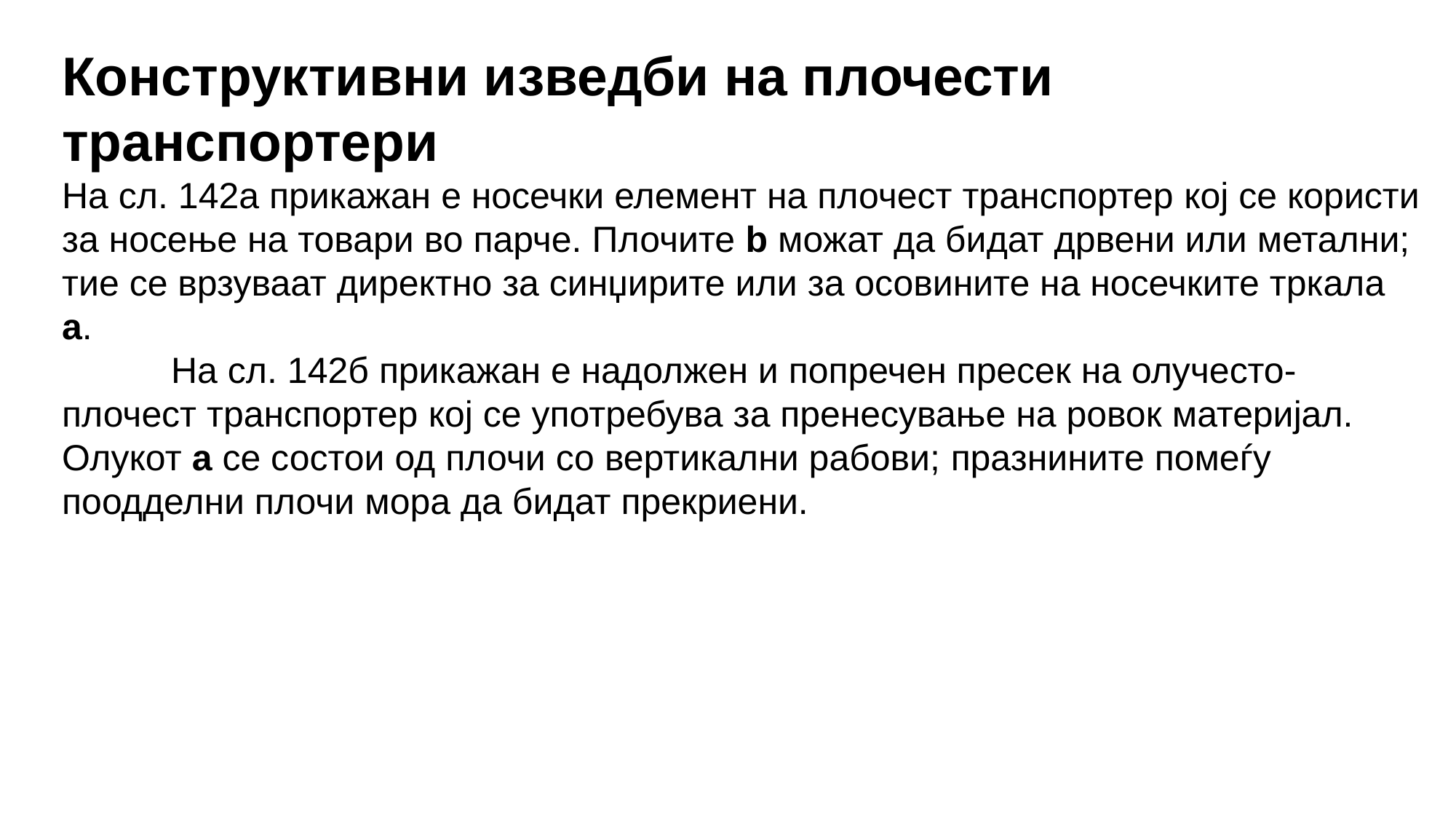

Конструктивни изведби на плочести транспортери
На сл. 142a прикажан е носечки елемент на плочест транспортер кој се користи за носење на товари во парче. Плочите b можат да бидат дрвени или метални; тие се врзуваат директно за синџирите или за осовините на носечките тркала a.
	На сл. 142б прикажан е надолжен и попречен пресек на олучесто-плочест транспортер кој се употребува за пренесување на ровок материјал. Олукот a се состои од плочи со вертикални рабови; празнините помеѓу поодделни плочи мора да бидат прекриени.